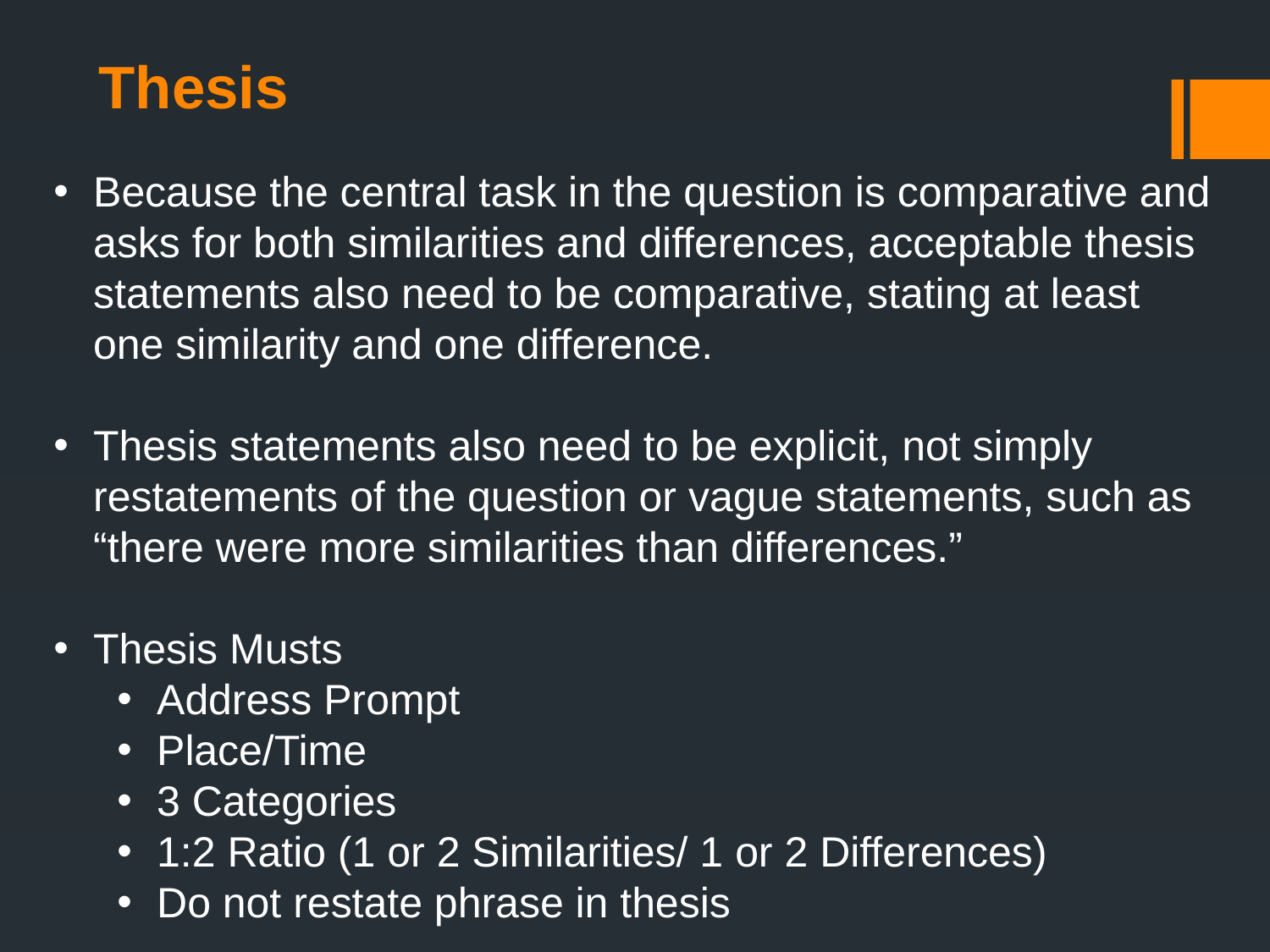

Thesis
Because the central task in the question is comparative and asks for both similarities and differences, acceptable thesis statements also need to be comparative, stating at least one similarity and one difference.

Thesis statements also need to be explicit, not simply restatements of the question or vague statements, such as “there were more similarities than differences.”

Thesis Musts
Address Prompt
Place/Time
3 Categories
1:2 Ratio (1 or 2 Similarities/ 1 or 2 Differences)
Do not restate phrase in thesis